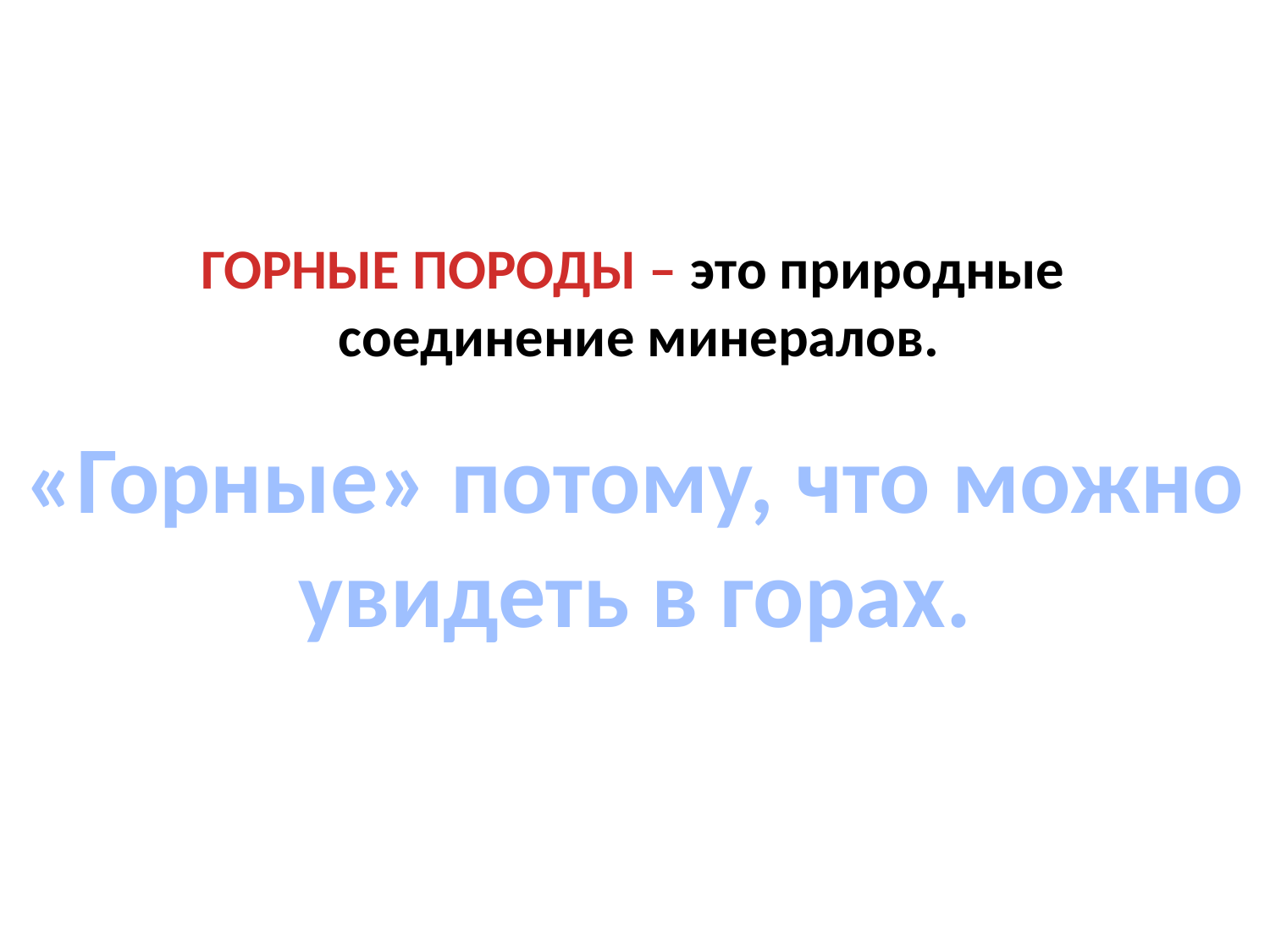

ГОРНЫЕ ПОРОДЫ – это природные
соединение минералов.
«Горные» потому, что можно
увидеть в горах.